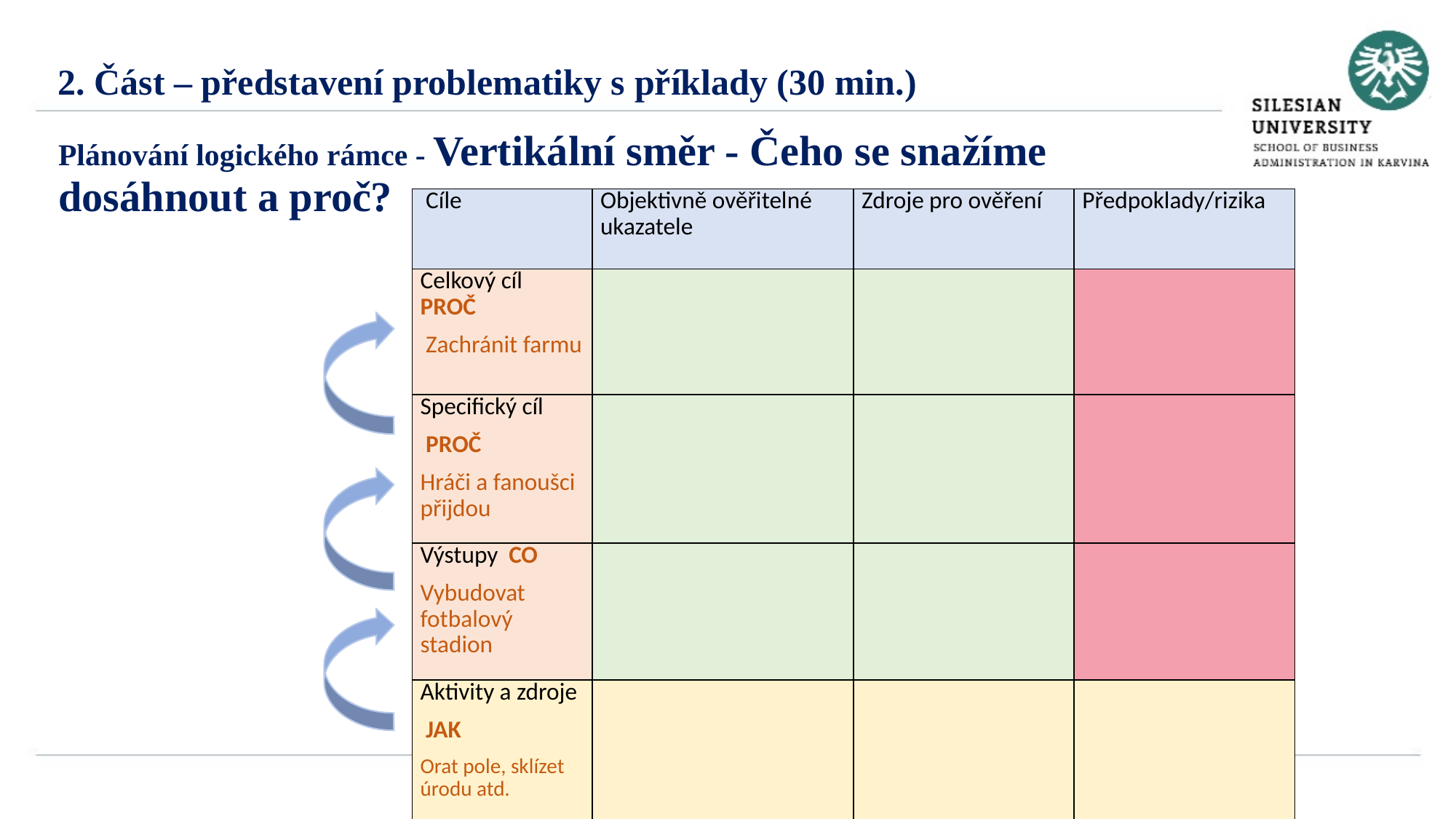

2. Část – představení problematiky s příklady (30 min.)
Plánování logického rámce - Vertikální směr - Čeho se snažíme dosáhnout a proč?

| Cíle | Objektivně ověřitelné ukazatele | Zdroje pro ověření | Předpoklady/rizika |
| --- | --- | --- | --- |
| Celkový cíl PROČ  Zachránit farmu |  |  |  |
| Specifický cíl  PROČ Hráči a fanoušci přijdou |  |  |  |
| Výstupy CO  Vybudovat fotbalový stadion |  |  |  |
| Aktivity a zdroje  JAK Orat pole, sklízet úrodu atd. |  |  |  |